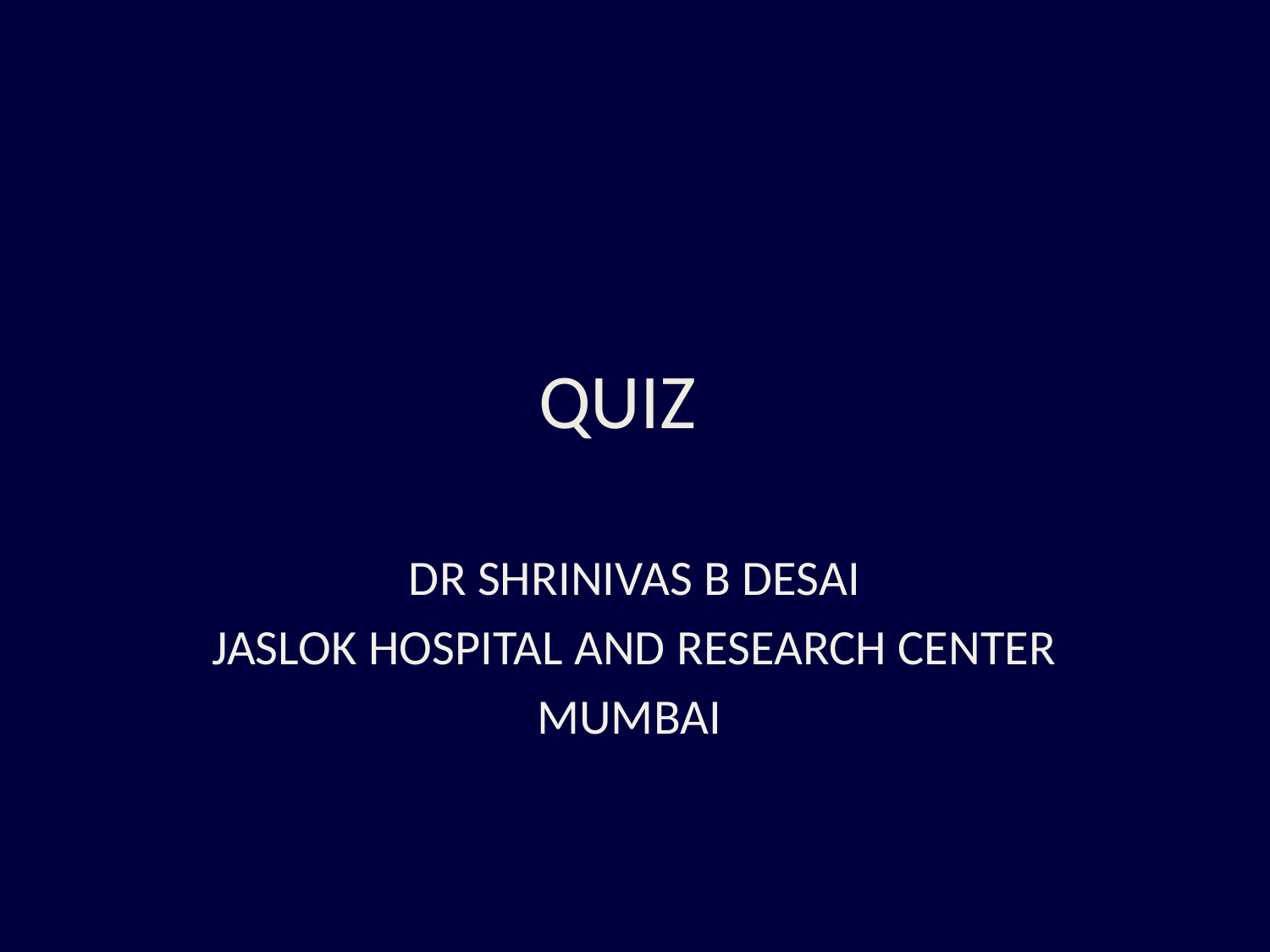

# QUIZ
DR SHRINIVAS B DESAI
JASLOK HOSPITAL AND RESEARCH CENTER
MUMBAI